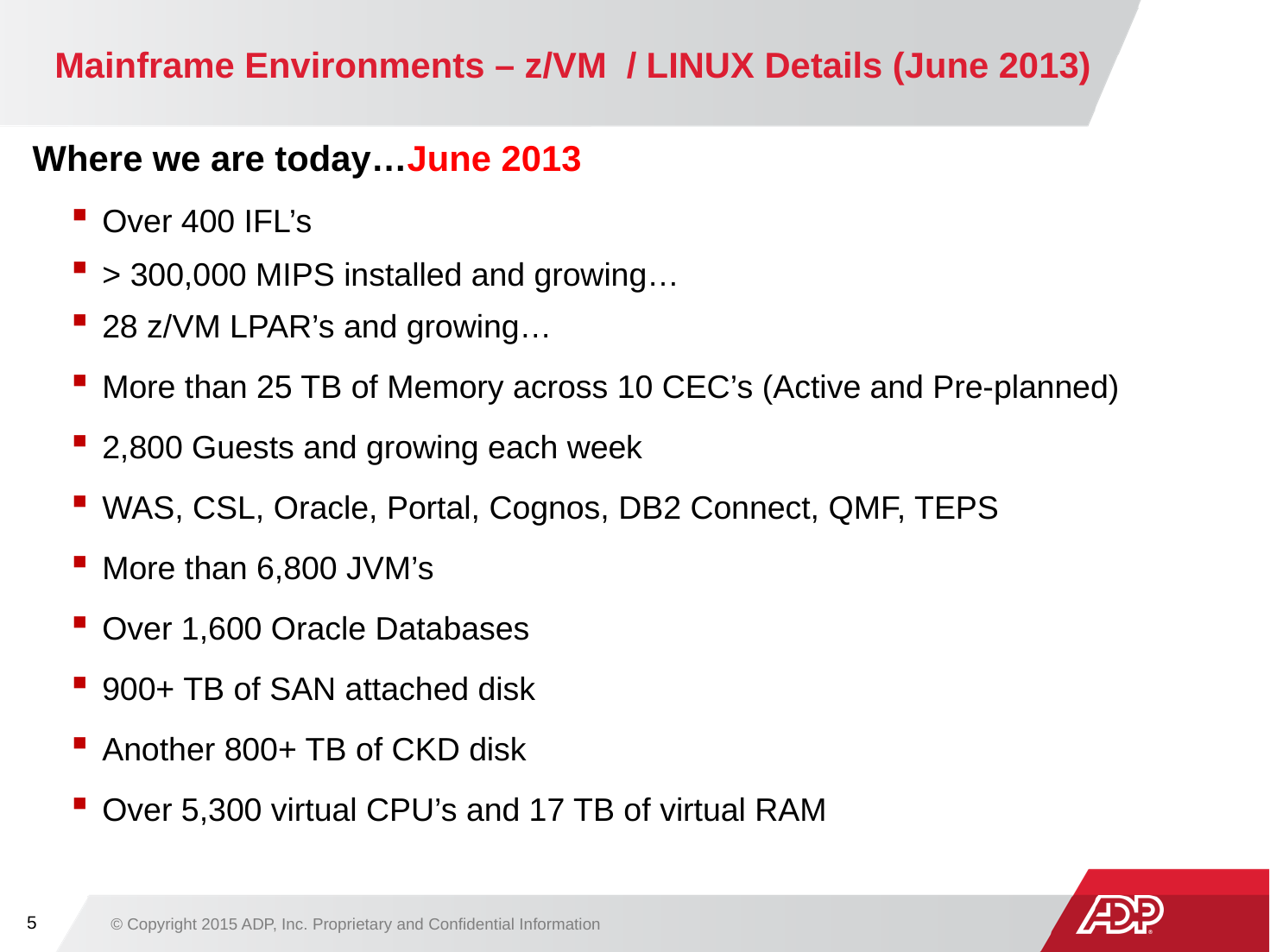

# Mainframe Environments – z/VM  / LINUX Details (June 2013)
Where we are today…June 2013
Over 400 IFL’s
> 300,000 MIPS installed and growing…
28 z/VM LPAR’s and growing…
More than 25 TB of Memory across 10 CEC’s (Active and Pre-planned)
2,800 Guests and growing each week
WAS, CSL, Oracle, Portal, Cognos, DB2 Connect, QMF, TEPS
More than 6,800 JVM’s
Over 1,600 Oracle Databases
900+ TB of SAN attached disk
Another 800+ TB of CKD disk
Over 5,300 virtual CPU’s and 17 TB of virtual RAM
5